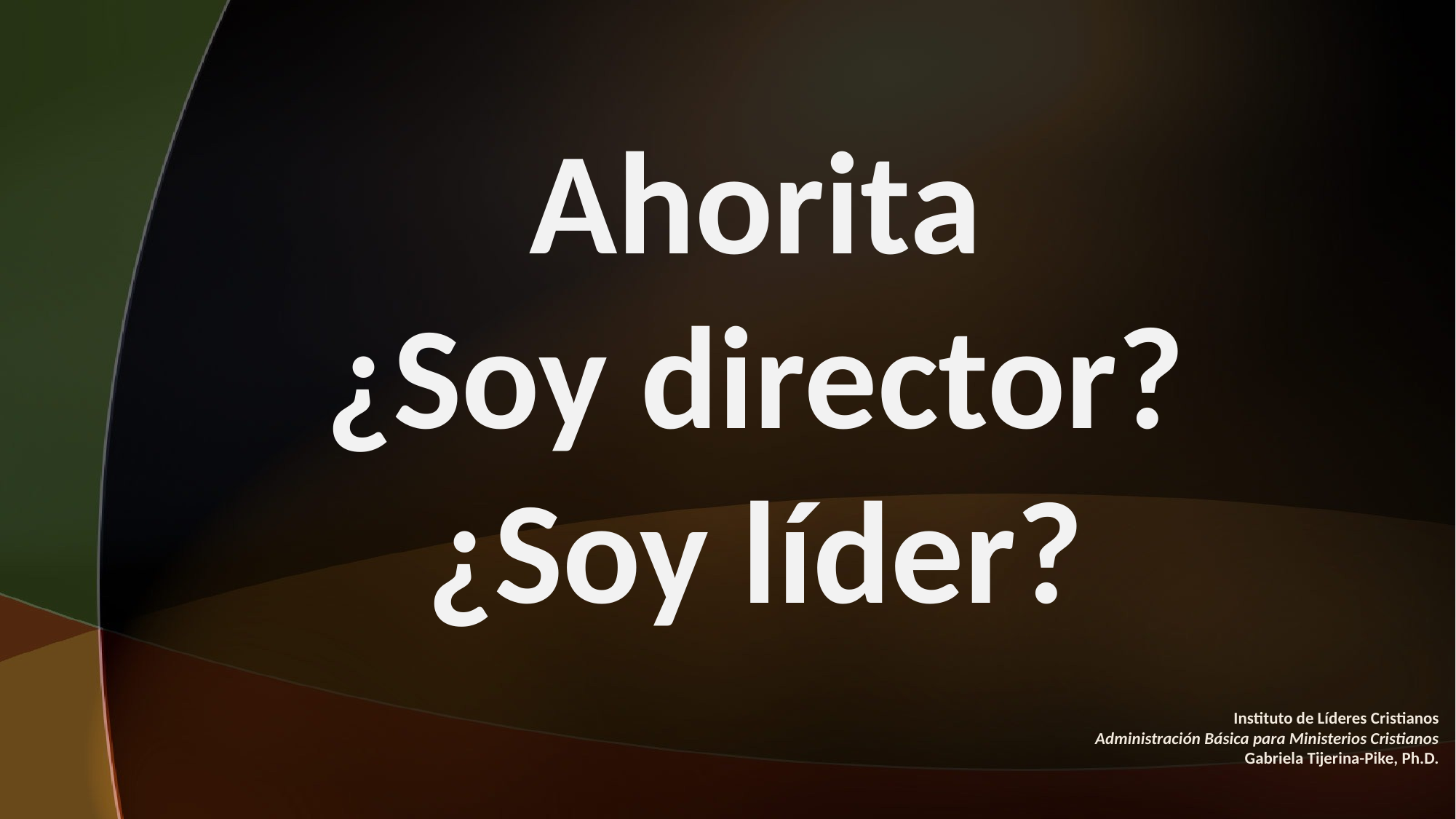

Ahorita
¿Soy director?
¿Soy líder?
Instituto de Líderes Cristianos
Administración Básica para Ministerios Cristianos
Gabriela Tijerina-Pike, Ph.D.